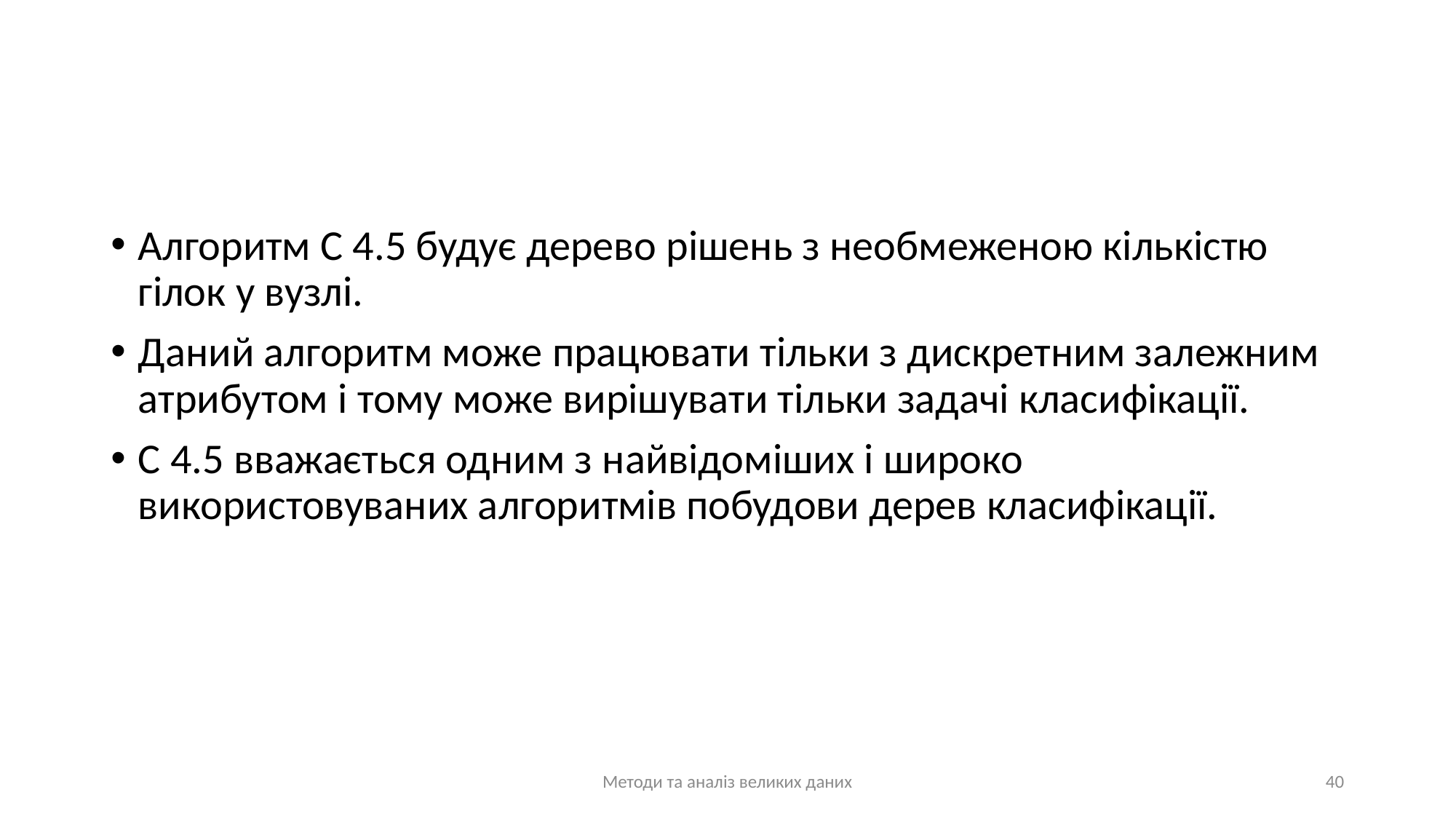

#
Алгоритм C 4.5 будує дерево рішень з необмеженою кількістю гілок у вузлі.
Даний алгоритм може працювати тільки з дискретним залежним атрибутом і тому може вирішувати тільки задачі класифікації.
C 4.5 вважається одним з найвідоміших і широко використовуваних алгоритмів побудови дерев класифікації.
Методи та аналіз великих даних
40